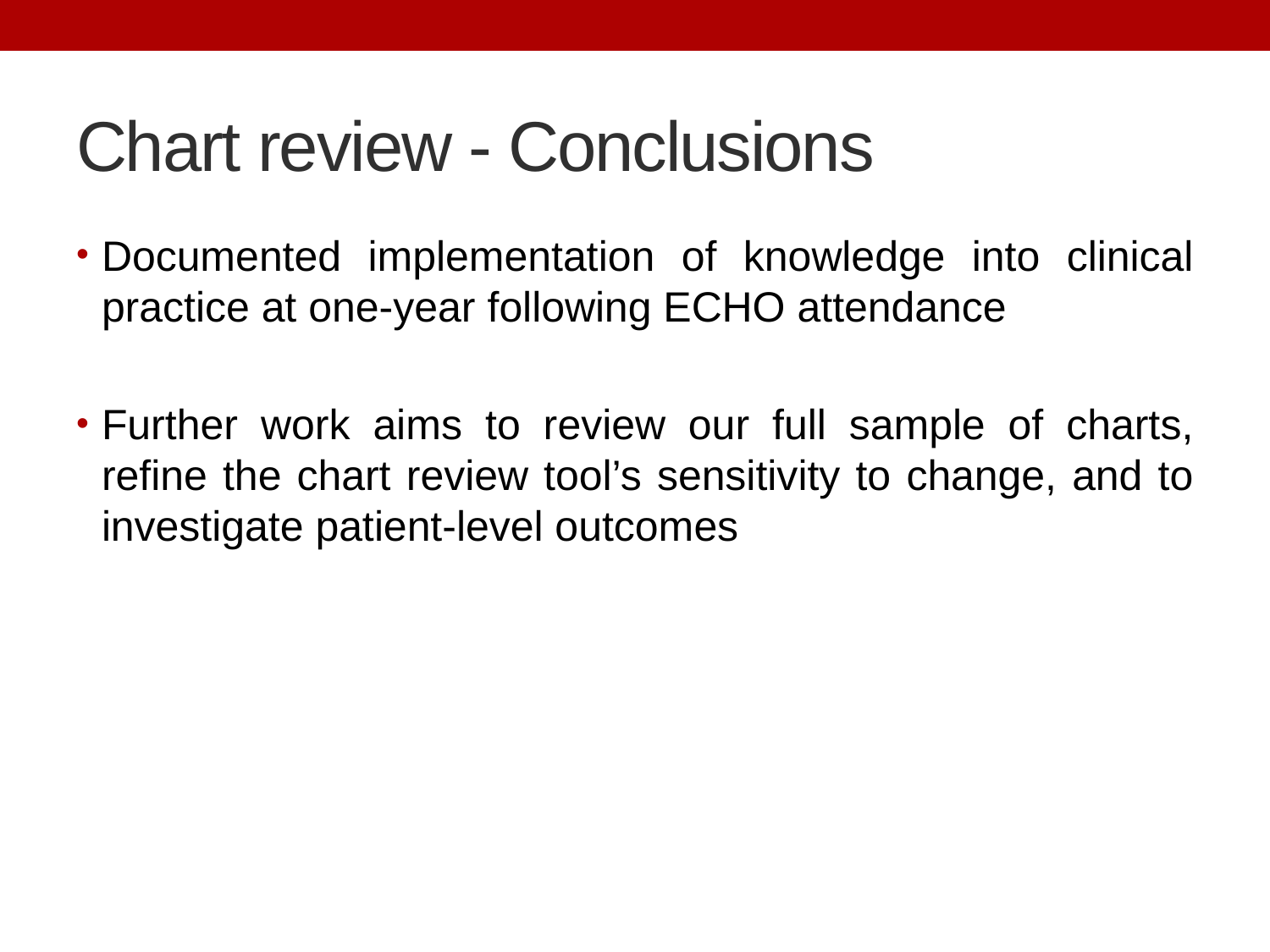

# Chart review - Conclusions
Documented implementation of knowledge into clinical practice at one-year following ECHO attendance

Further work aims to review our full sample of charts, refine the chart review tool’s sensitivity to change, and to investigate patient-level outcomes